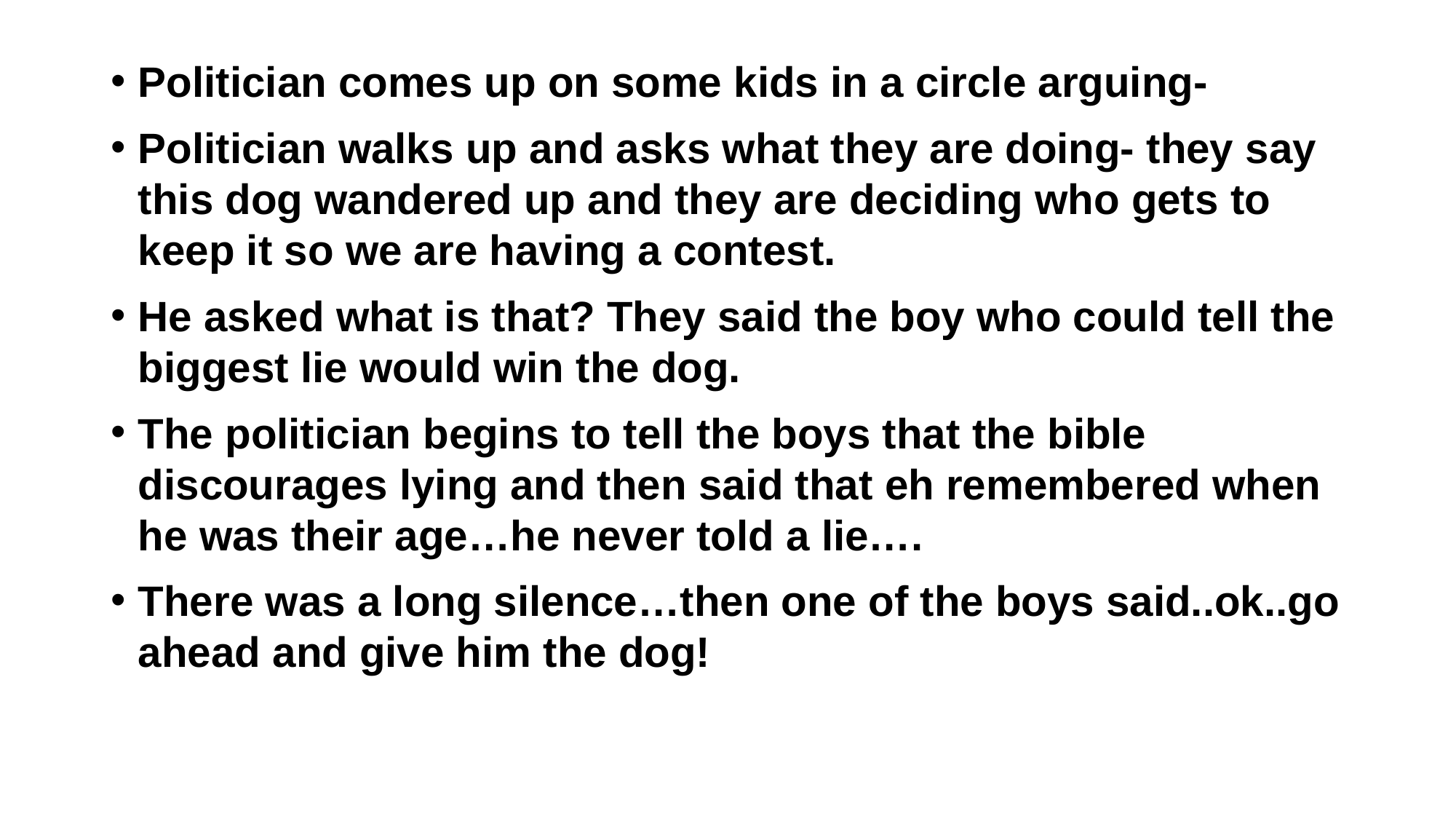

Politician comes up on some kids in a circle arguing-
Politician walks up and asks what they are doing- they say this dog wandered up and they are deciding who gets to keep it so we are having a contest.
He asked what is that? They said the boy who could tell the biggest lie would win the dog.
The politician begins to tell the boys that the bible discourages lying and then said that eh remembered when he was their age…he never told a lie….
There was a long silence…then one of the boys said..ok..go ahead and give him the dog!